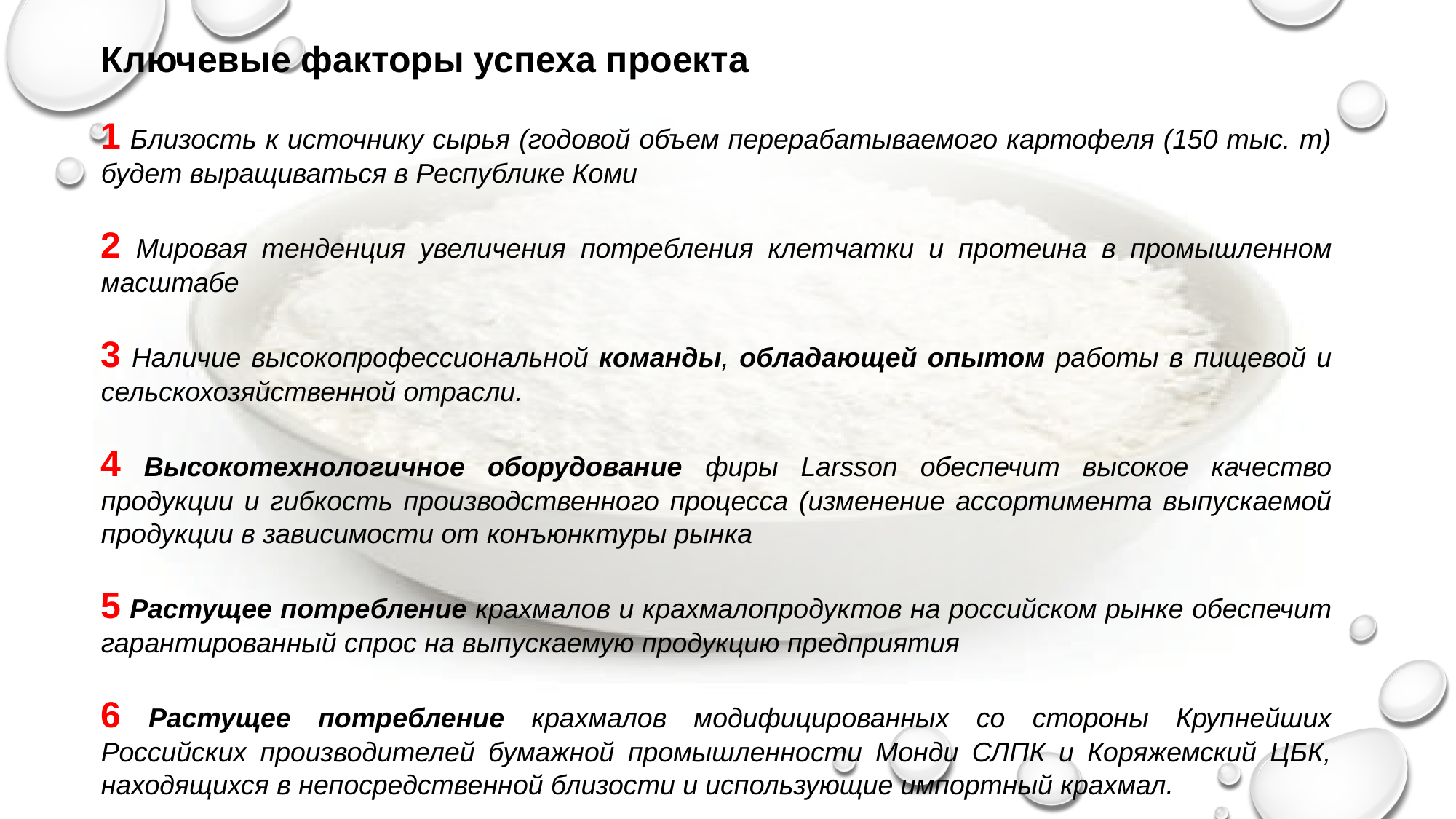

Ключевые факторы успеха проекта

1 Близость к источнику сырья (годовой объем перерабатываемого картофеля (150 тыс. т) будет выращиваться в Республике Коми

2 Мировая тенденция увеличения потребления клетчатки и протеина в промышленном масштабе

3 Наличие высокопрофессиональной команды, обладающей опытом работы в пищевой и сельскохозяйственной отрасли.

4 Высокотехнологичное оборудование фиры Larsson обеспечит высокое качество продукции и гибкость производственного процесса (изменение ассортимента выпускаемой продукции в зависимости от конъюнктуры рынка

5 Растущее потребление крахмалов и крахмалопродуктов на российском рынке обеспечит гарантированный спрос на выпускаемую продукцию предприятия

6 Растущее потребление крахмалов модифицированных со стороны Крупнейших Российских производителей бумажной промышленности Монди СЛПК и Коряжемский ЦБК, находящихся в непосредственной близости и использующие импортный крахмал.